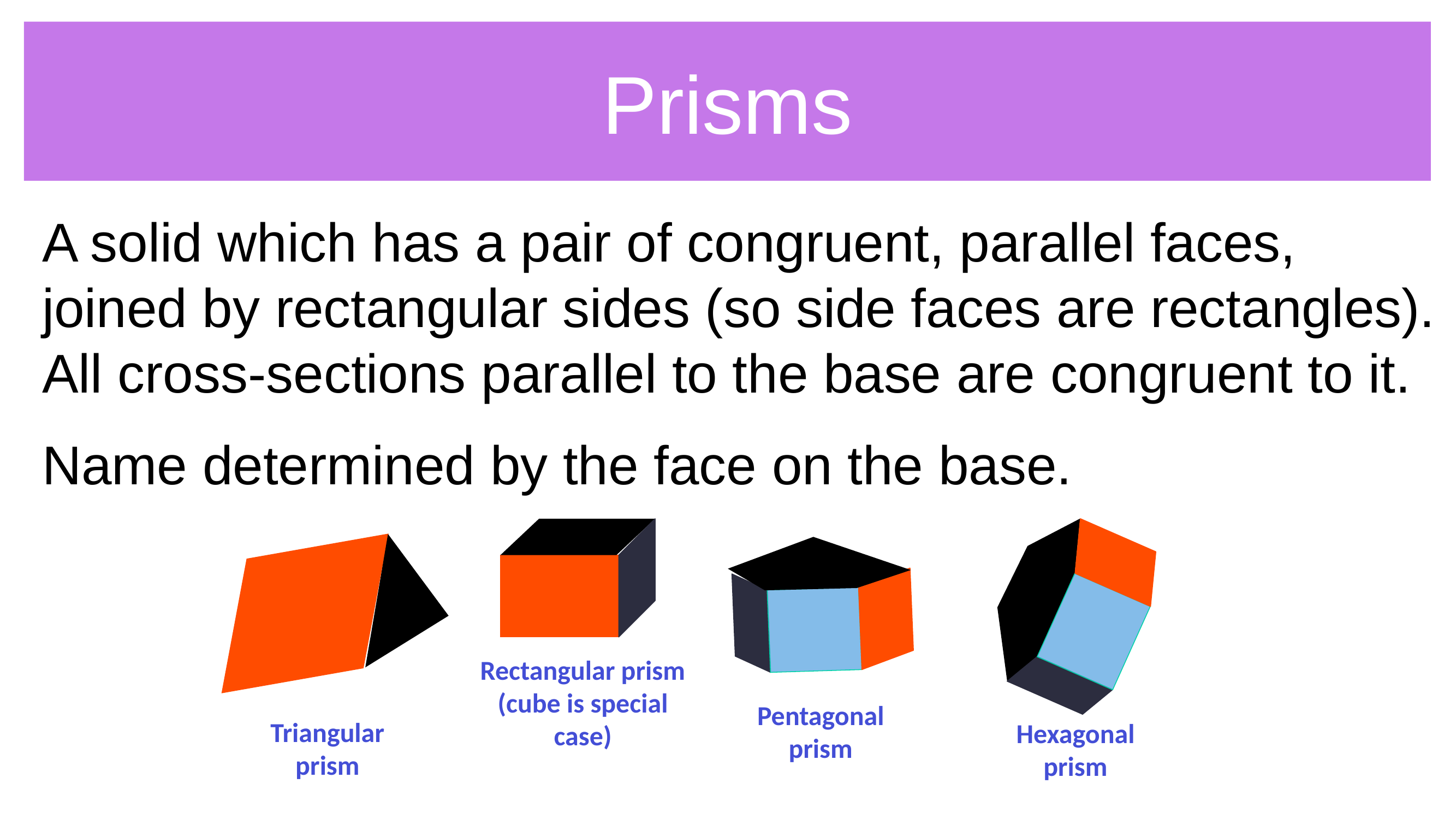

# Prisms
A solid which has a pair of congruent, parallel faces, joined by rectangular sides (so side faces are rectangles). All cross-sections parallel to the base are congruent to it.
Name determined by the face on the base.

Hexagonal prism

Rectangular prism (cube is special case)

Triangular prism

Pentagonal prism